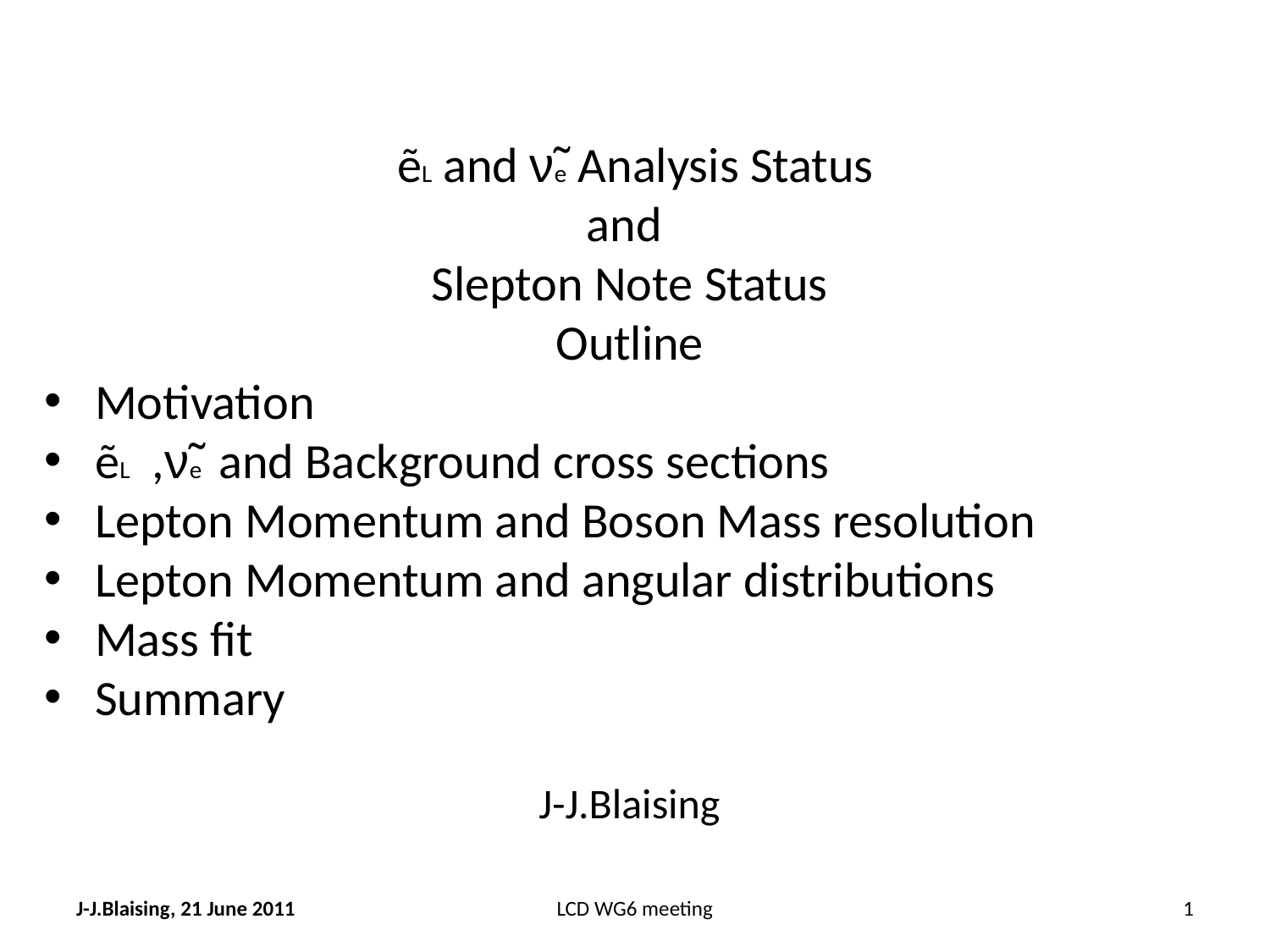

ẽL and ν̃e Analysis Status
and
Slepton Note Status
Outline
   Motivation
   ẽL  ,ν̃e  and Background cross sections
   Lepton Momentum and Boson Mass resolution
   Lepton Momentum and angular distributions
   Mass fit
   Summary

J-J.Blaising

J-J.Blaising, 21 June 2011
LCD WG6 meeting
1